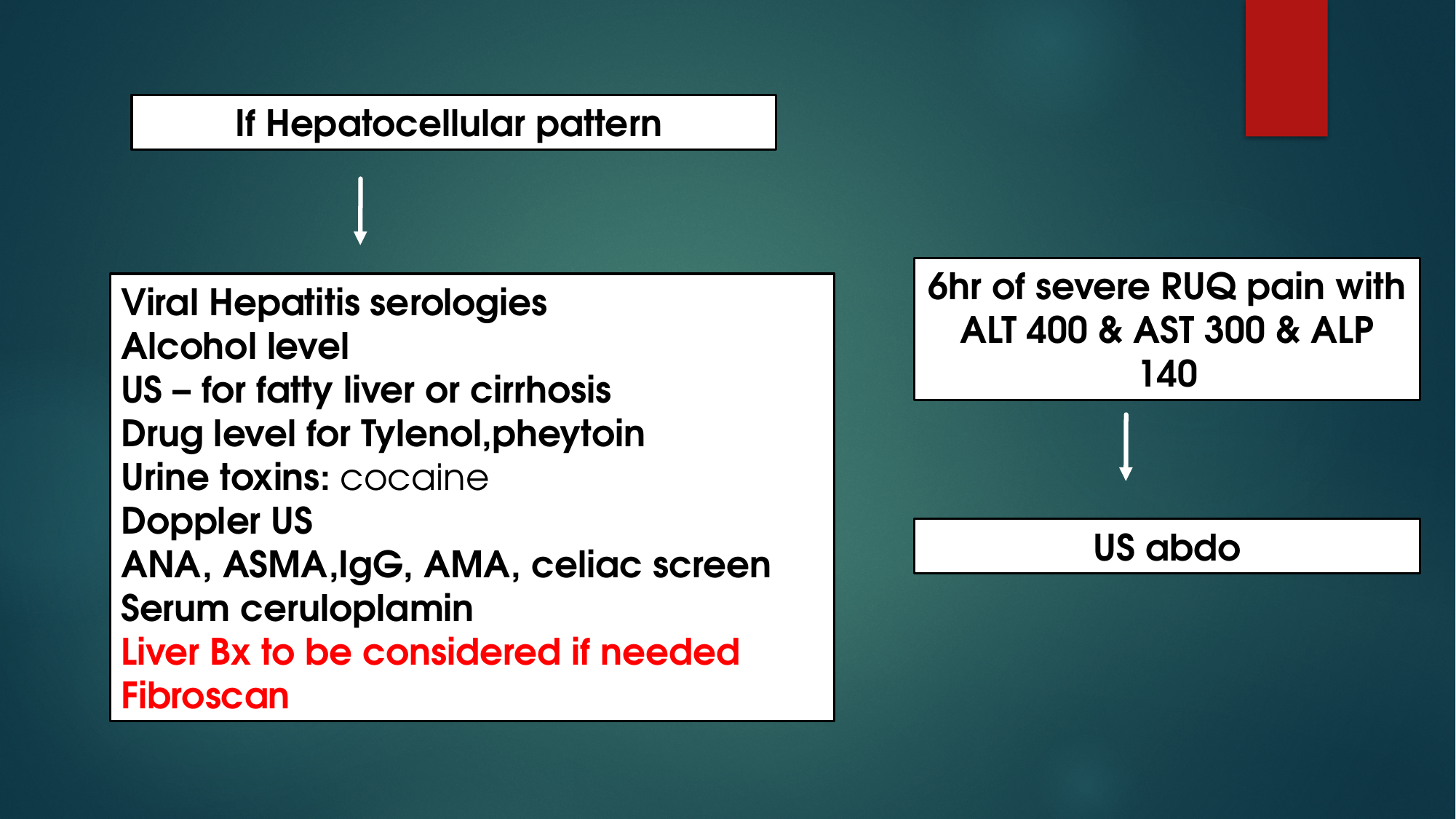

#
If Hepatocellular pattern

6hr of severe RUQ pain with ALT 400 & AST 300 & ALP 140
Viral Hepatitis serologies
Alcohol level
US – for fatty liver or cirrhosis
Drug level for Tylenol,pheytoin
Urine toxins: cocaine
Doppler US
ANA, ASMA,IgG, AMA, celiac screen
Serum ceruloplamin
Liver Bx to be considered if needed
Fibroscan
US abdo